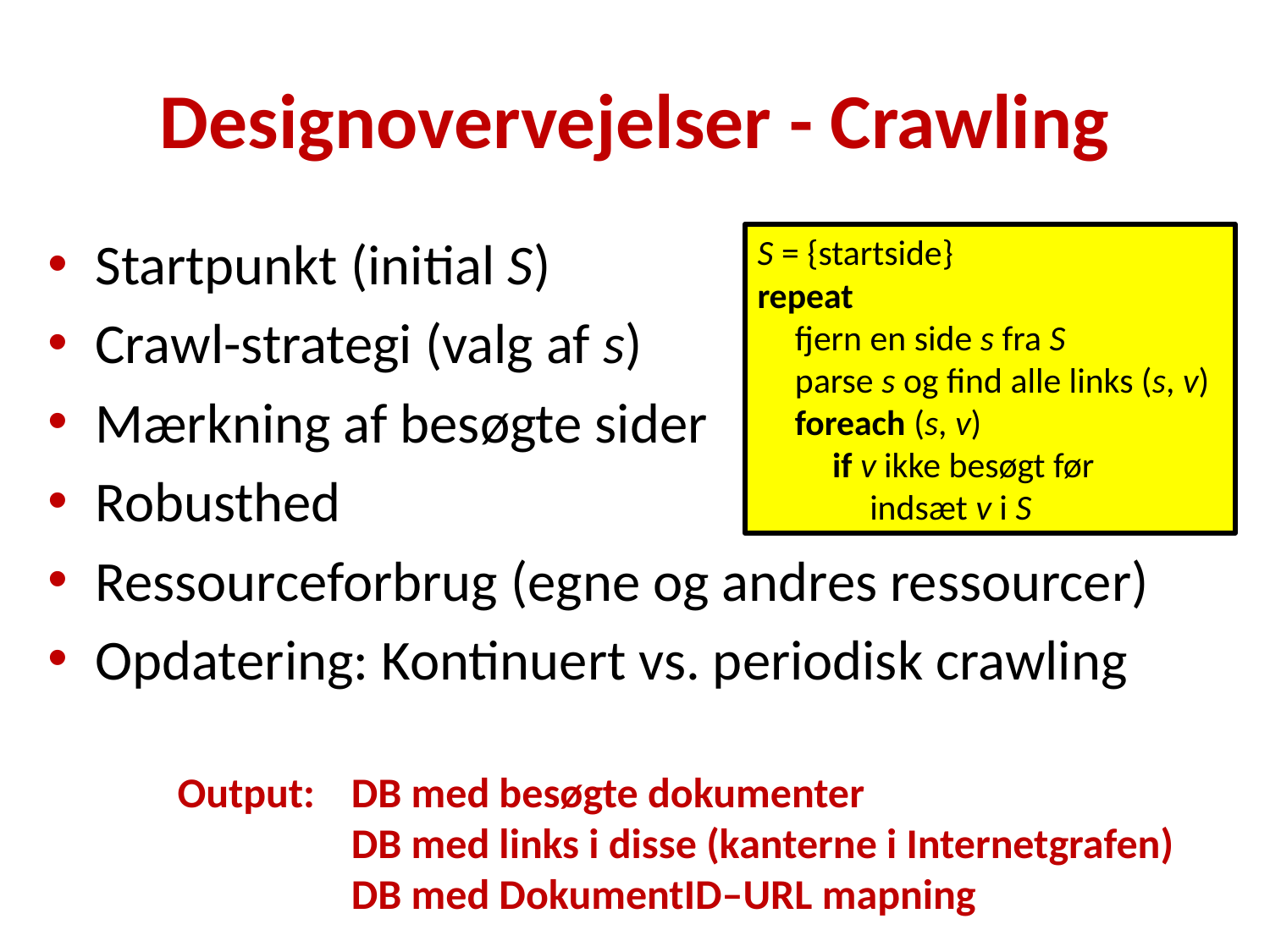

# Designovervejelser - Crawling
Startpunkt (initial S)
Crawl-strategi (valg af s)
Mærkning af besøgte sider
Robusthed
Ressourceforbrug (egne og andres ressourcer)
Opdatering: Kontinuert vs. periodisk crawling
S = {startside}
repeat
	fjern en side s fra S
	parse s og find alle links (s, v)
	foreach (s, v)
		if v ikke besøgt før
			indsæt v i S
Output:	DB med besøgte dokumenter
	DB med links i disse (kanterne i Internetgrafen)
	DB med DokumentID–URL mapning